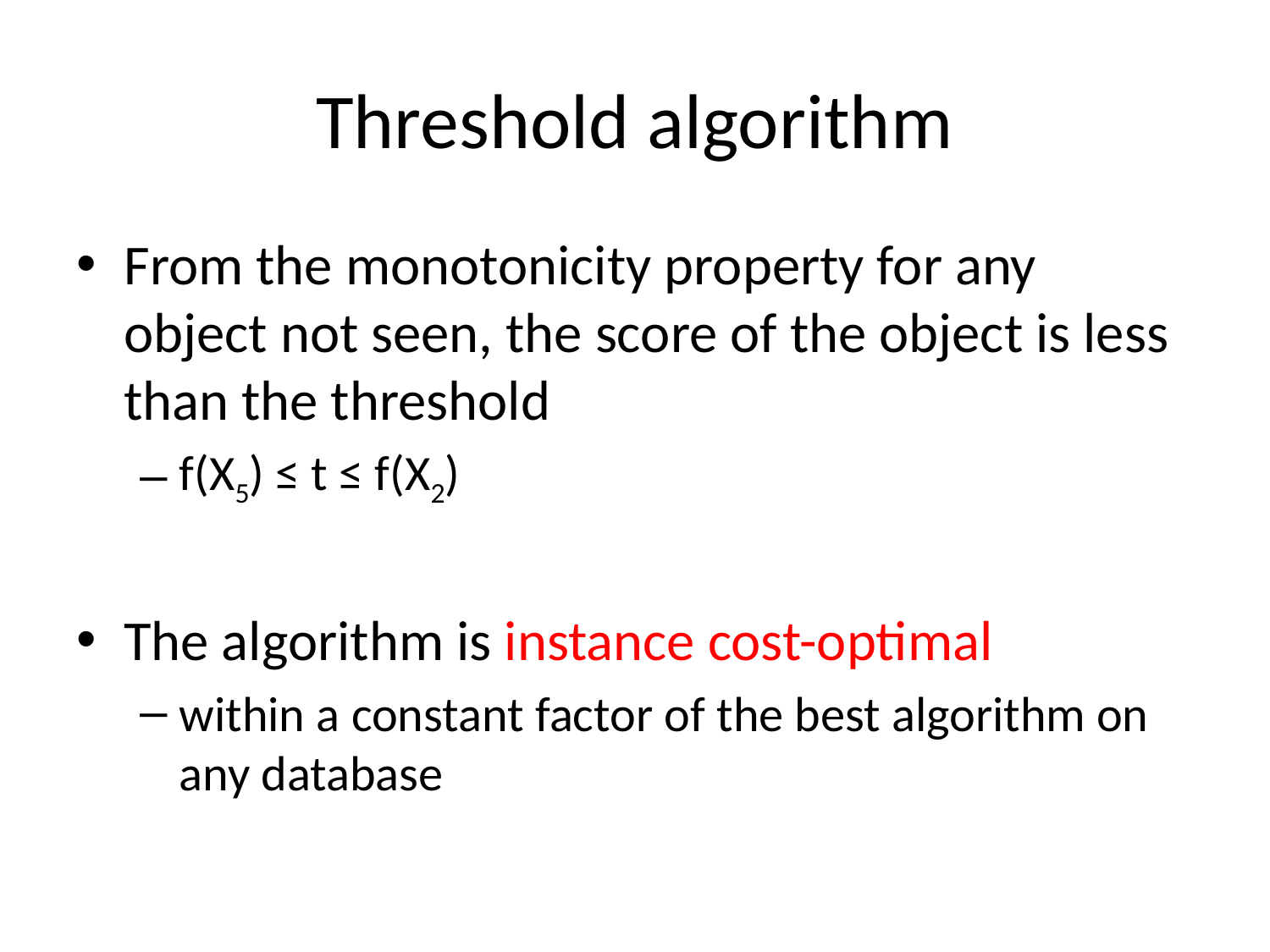

# Threshold algorithm
From the monotonicity property for any object not seen, the score of the object is less than the threshold
f(X5) ≤ t ≤ f(X2)

The algorithm is instance cost-optimal
within a constant factor of the best algorithm on any database